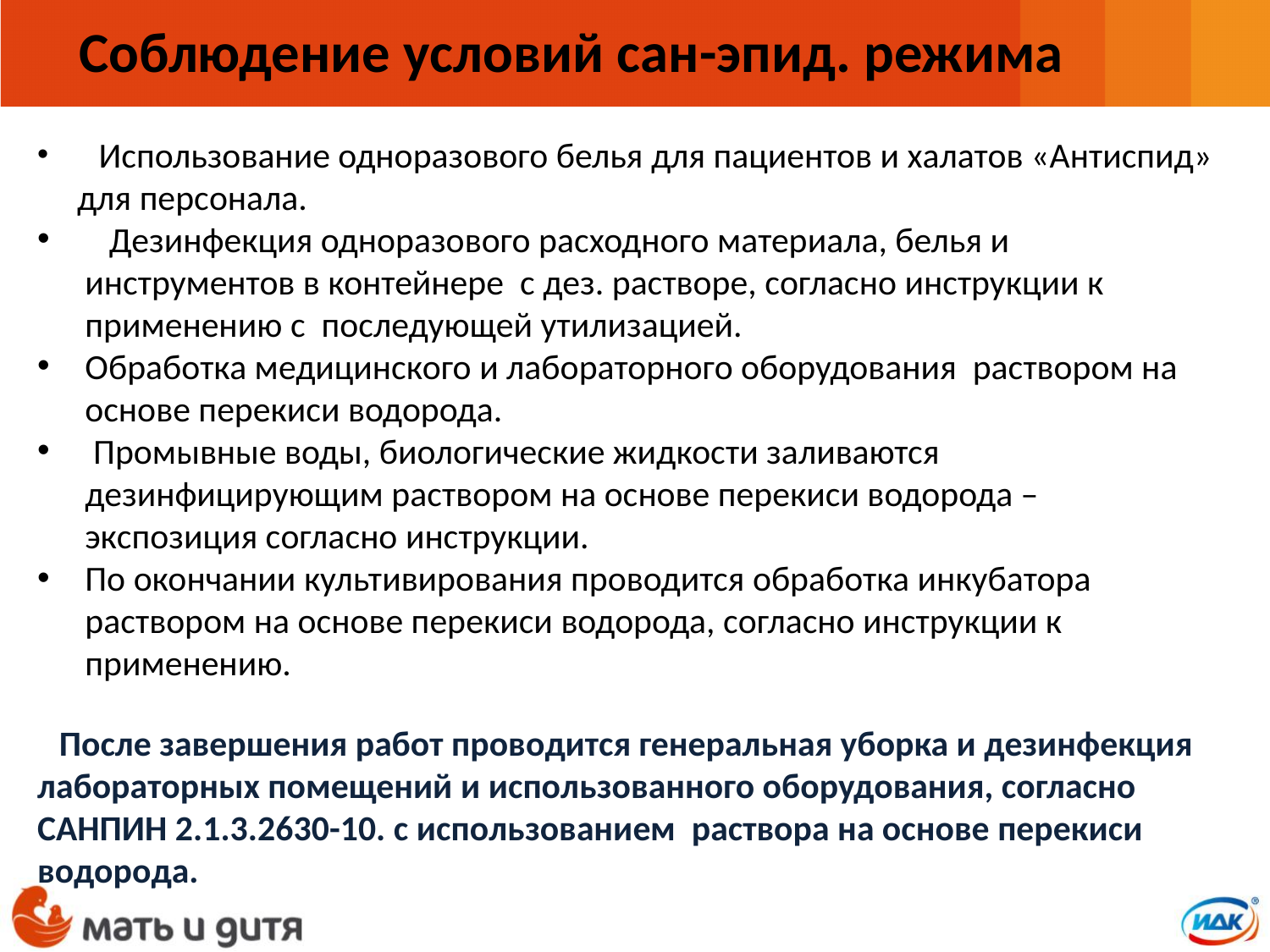

Соблюдение условий сан-эпид. режима

   Использование одноразового белья для пациентов и халатов «Антиспид» для персонала.
   Дезинфекция одноразового расходного материала, белья и инструментов в контейнере  с дез. растворе, согласно инструкции к применению с  последующей утилизацией.
Обработка медицинского и лабораторного оборудования  раствором на основе перекиси водорода.
 Промывные воды, биологические жидкости заливаются дезинфицирующим раствором на основе перекиси водорода – экспозиция согласно инструкции.
По окончании культивирования проводится обработка инкубатора раствором на основе перекиси водорода, согласно инструкции к применению.

   После завершения работ проводится генеральная уборка и дезинфекция лабораторных помещений и использованного оборудования, согласно САНПИН 2.1.3.2630-10. с использованием  раствора на основе перекиси водорода.